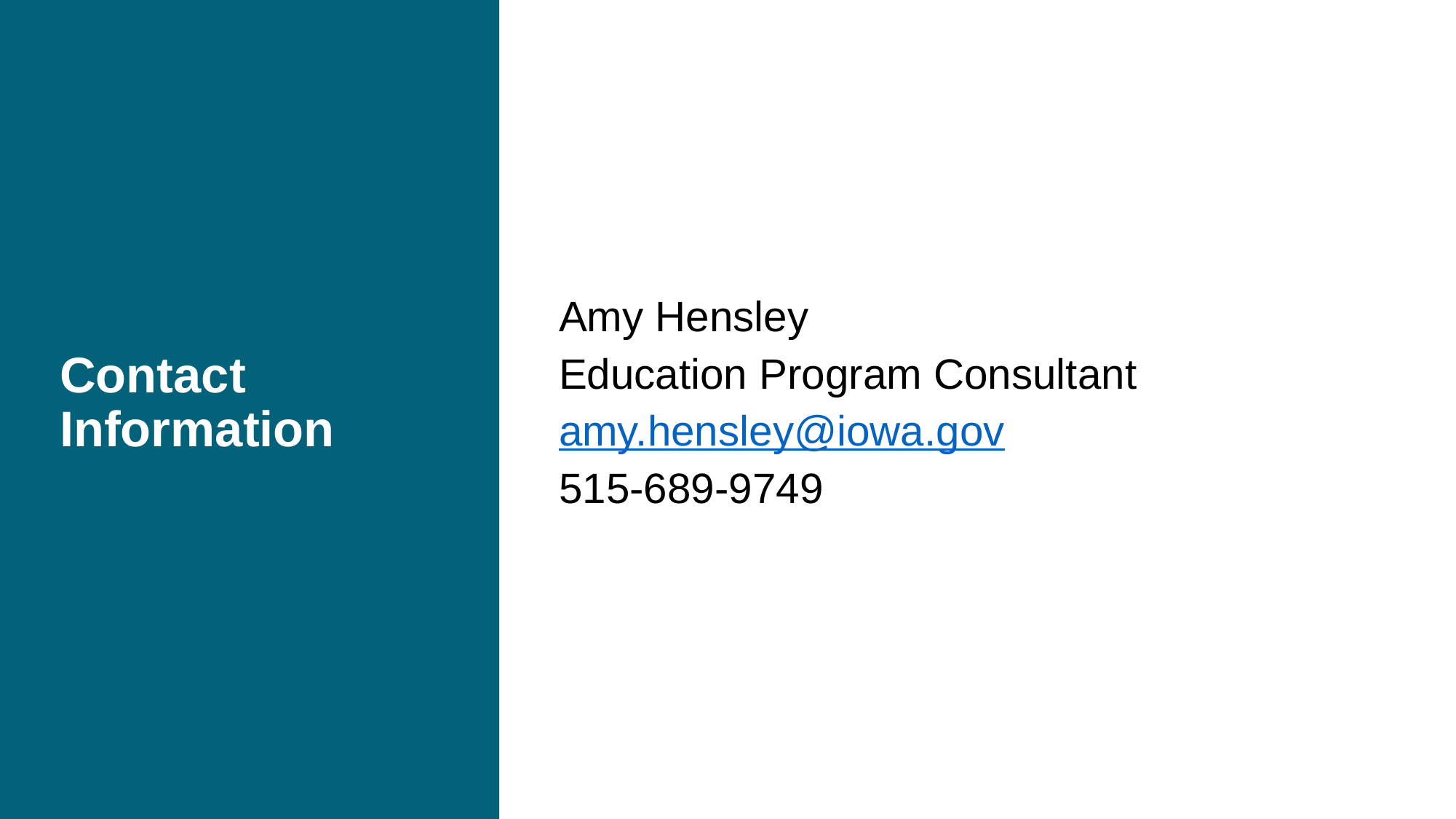

# Contact Information
Amy Hensley
Education Program Consultant
amy.hensley@iowa.gov
515-689-9749